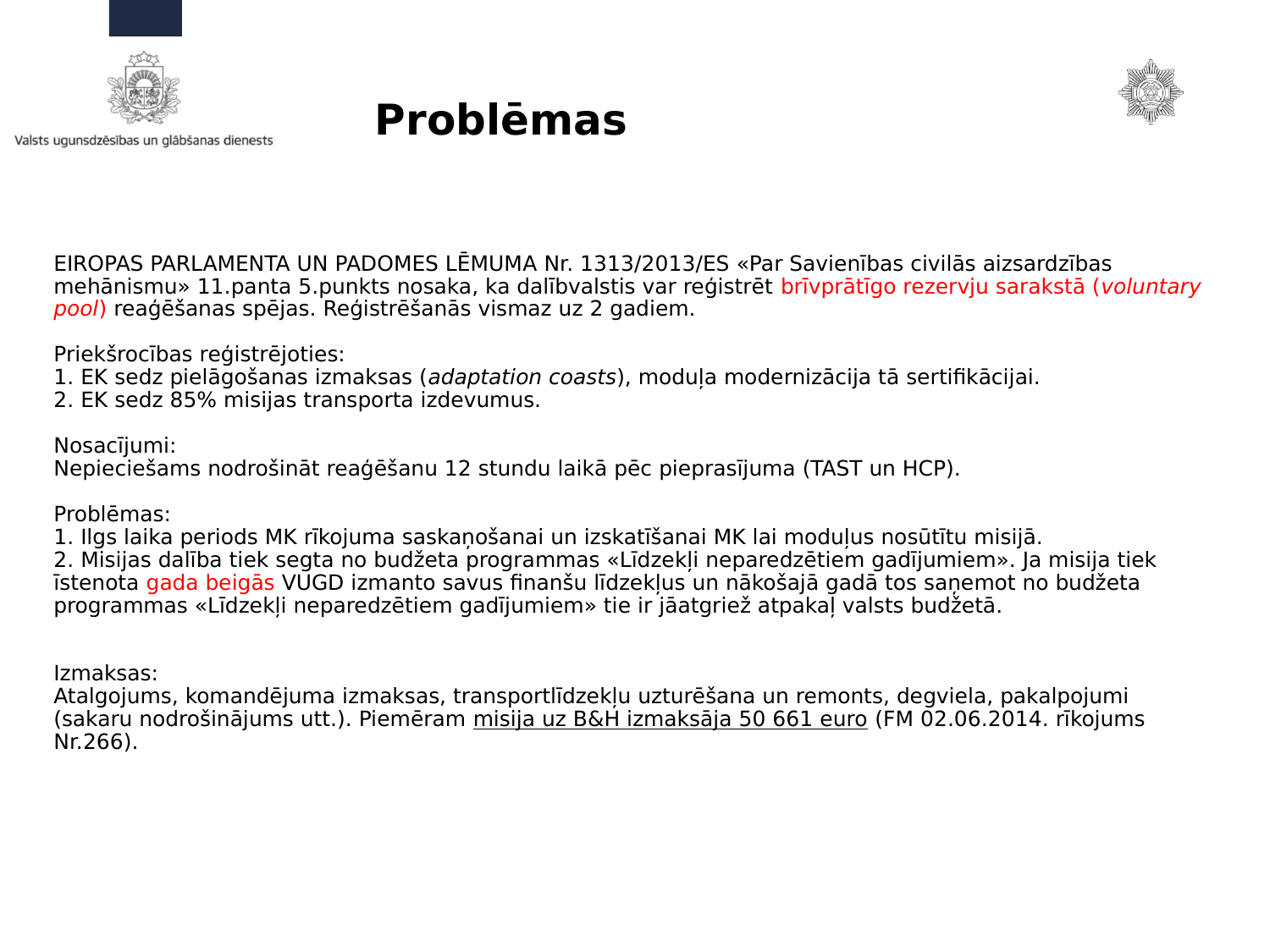

Problēmas
# EIROPAS PARLAMENTA UN PADOMES LĒMUMA Nr. 1313/2013/ES «Par Savienības civilās aizsardzības mehānismu» 11.panta 5.punkts nosaka, ka dalībvalstis var reģistrēt brīvprātīgo rezervju sarakstā (voluntary pool) reaģēšanas spējas. Reģistrēšanās vismaz uz 2 gadiem. Priekšrocības reģistrējoties: 1. EK sedz pielāgošanas izmaksas (adaptation coasts), moduļa modernizācija tā sertifikācijai. 2. EK sedz 85% misijas transporta izdevumus. Nosacījumi: Nepieciešams nodrošināt reaģēšanu 12 stundu laikā pēc pieprasījuma (TAST un HCP). Problēmas: 1. Ilgs laika periods MK rīkojuma saskaņošanai un izskatīšanai MK lai moduļus nosūtītu misijā. 2. Misijas dalība tiek segta no budžeta programmas «Līdzekļi neparedzētiem gadījumiem». Ja misija tiek īstenota gada beigās VUGD izmanto savus finanšu līdzekļus un nākošajā gadā tos saņemot no budžeta programmas «Līdzekļi neparedzētiem gadījumiem» tie ir jāatgriež atpakaļ valsts budžetā. Izmaksas: Atalgojums, komandējuma izmaksas, transportlīdzekļu uzturēšana un remonts, degviela, pakalpojumi (sakaru nodrošinājums utt.). Piemēram misija uz B&H izmaksāja 50 661 euro (FM 02.06.2014. rīkojums Nr.266).